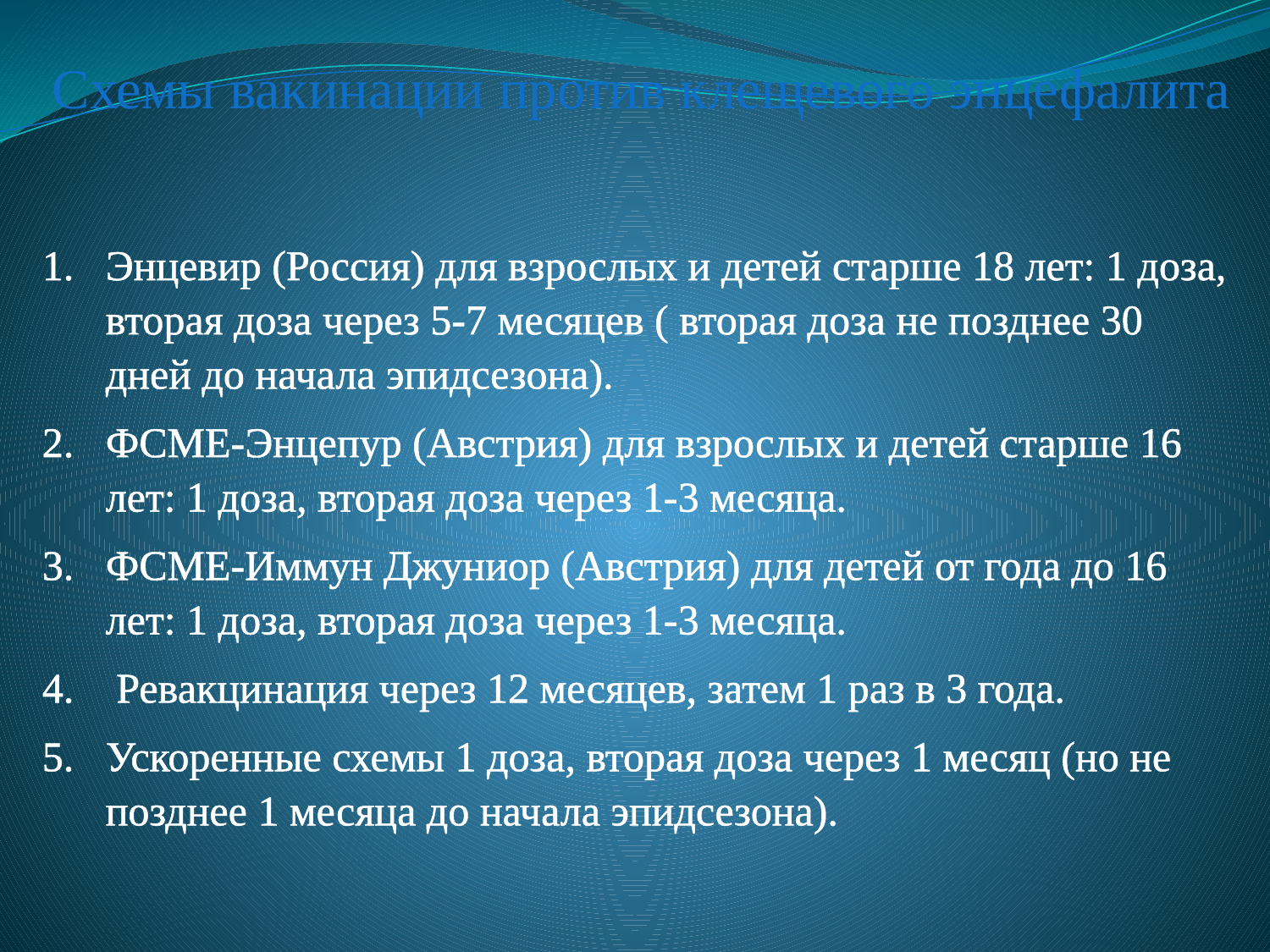

Схемы вакинации против клещевого энцефалита

Энцевир (Россия) для взрослых и детей старше 18 лет: 1 доза, вторая доза через 5-7 месяцев ( вторая доза не позднее 30 дней до начала эпидсезона).
ФСМЕ-Энцепур (Австрия) для взрослых и детей старше 16 лет: 1 доза, вторая доза через 1-3 месяца.
ФСМЕ-Иммун Джуниор (Австрия) для детей от года до 16 лет: 1 доза, вторая доза через 1-3 месяца.
 Ревакцинация через 12 месяцев, затем 1 раз в 3 года.
Ускоренные схемы 1 доза, вторая доза через 1 месяц (но не позднее 1 месяца до начала эпидсезона).